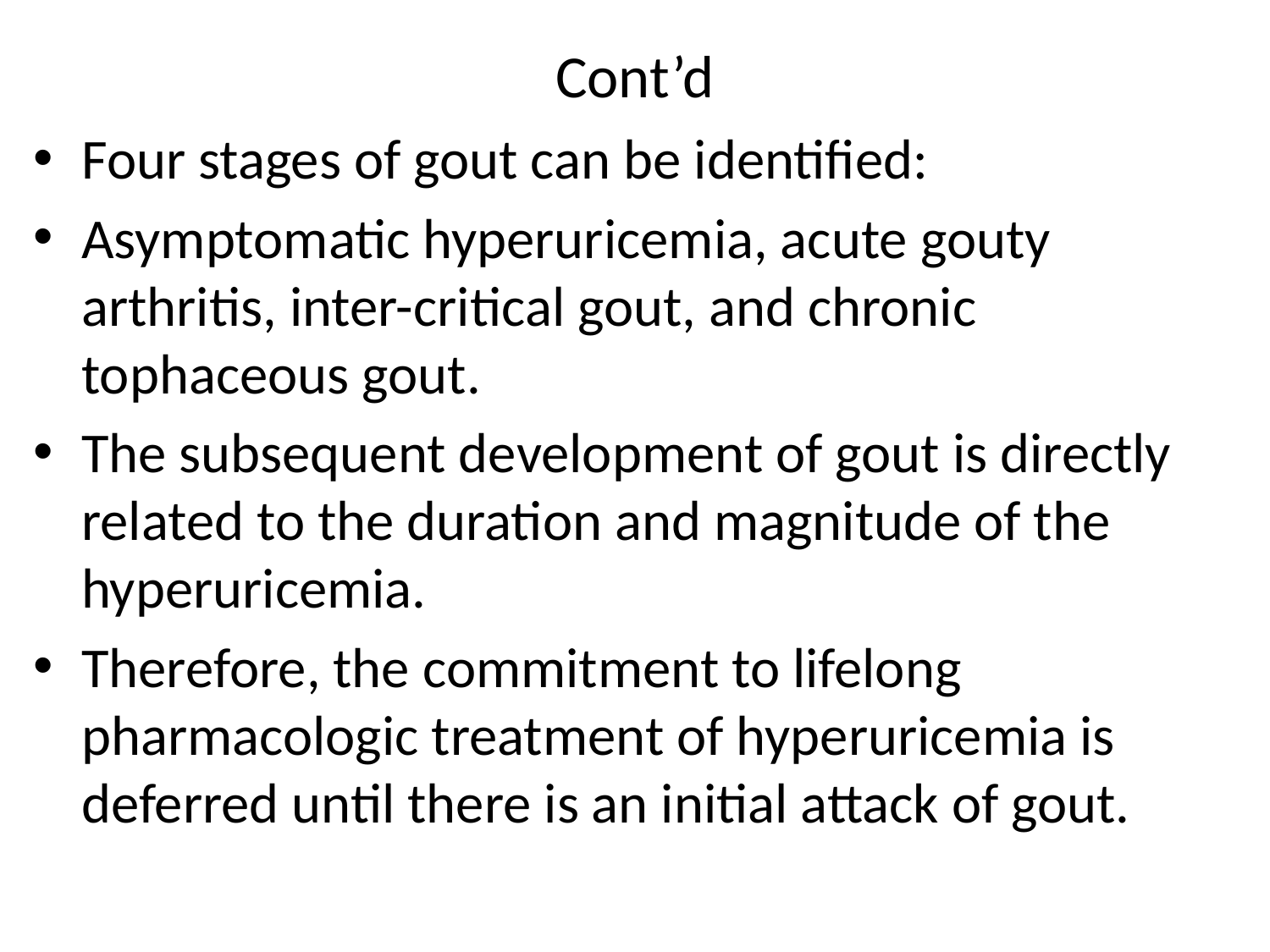

# Cont’d
Four stages of gout can be identified:
Asymptomatic hyperuricemia, acute gouty arthritis, inter-critical gout, and chronic tophaceous gout.
The subsequent development of gout is directly related to the duration and magnitude of the hyperuricemia.
Therefore, the commitment to lifelong pharmacologic treatment of hyperuricemia is deferred until there is an initial attack of gout.